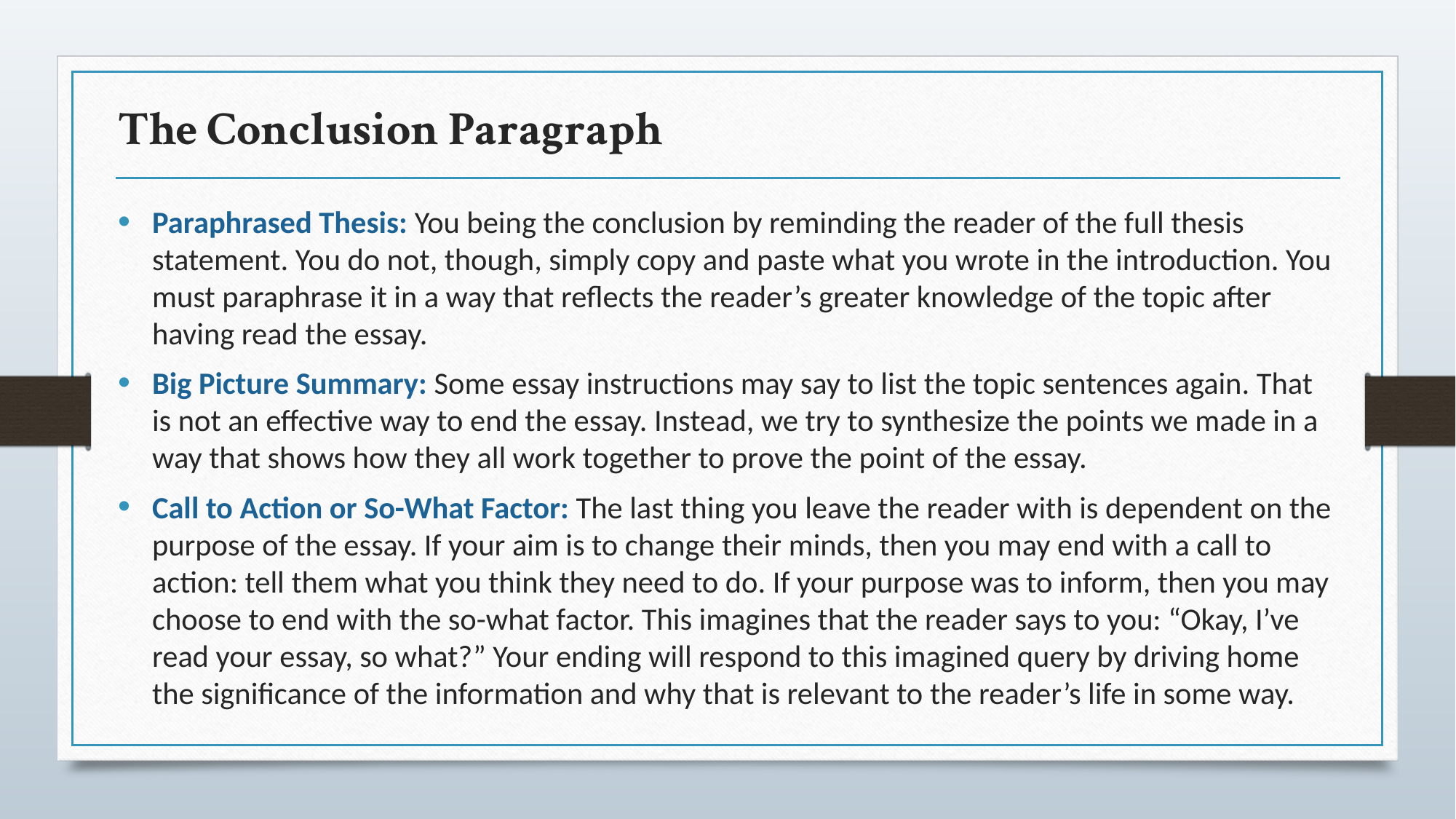

# The Conclusion Paragraph
Paraphrased Thesis: You being the conclusion by reminding the reader of the full thesis statement. You do not, though, simply copy and paste what you wrote in the introduction. You must paraphrase it in a way that reflects the reader’s greater knowledge of the topic after having read the essay.
Big Picture Summary: Some essay instructions may say to list the topic sentences again. That is not an effective way to end the essay. Instead, we try to synthesize the points we made in a way that shows how they all work together to prove the point of the essay.
Call to Action or So-What Factor: The last thing you leave the reader with is dependent on the purpose of the essay. If your aim is to change their minds, then you may end with a call to action: tell them what you think they need to do. If your purpose was to inform, then you may choose to end with the so-what factor. This imagines that the reader says to you: “Okay, I’ve read your essay, so what?” Your ending will respond to this imagined query by driving home the significance of the information and why that is relevant to the reader’s life in some way.